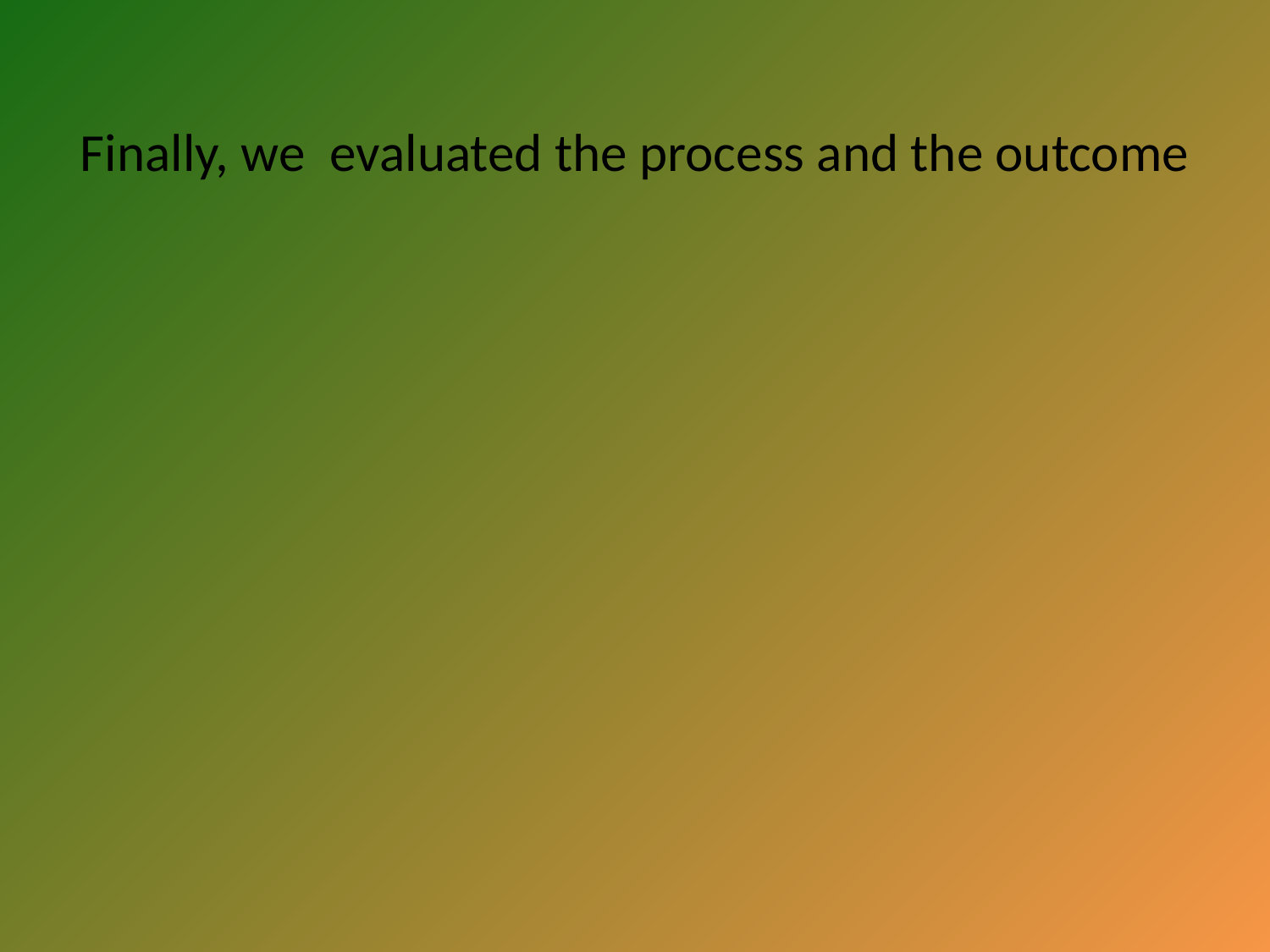

# Finally, we  evaluated the process and the outcome